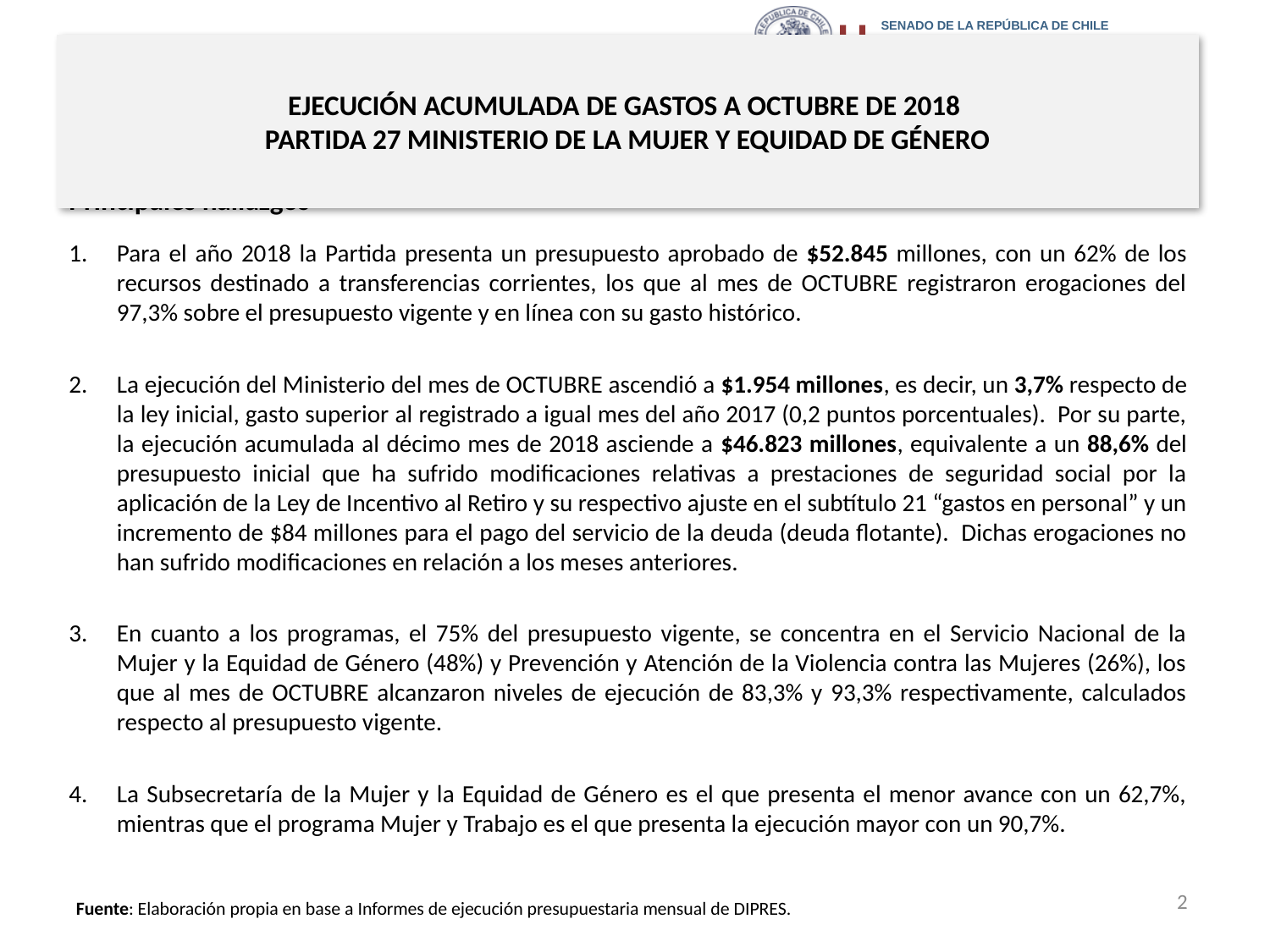

# EJECUCIÓN ACUMULADA DE GASTOS A OCTUBRE DE 2018 PARTIDA 27 MINISTERIO DE LA MUJER Y EQUIDAD DE GÉNERO
Principales hallazgos
Para el año 2018 la Partida presenta un presupuesto aprobado de $52.845 millones, con un 62% de los recursos destinado a transferencias corrientes, los que al mes de OCTUBRE registraron erogaciones del 97,3% sobre el presupuesto vigente y en línea con su gasto histórico.
La ejecución del Ministerio del mes de OCTUBRE ascendió a $1.954 millones, es decir, un 3,7% respecto de la ley inicial, gasto superior al registrado a igual mes del año 2017 (0,2 puntos porcentuales).  Por su parte, la ejecución acumulada al décimo mes de 2018 asciende a $46.823 millones, equivalente a un 88,6% del presupuesto inicial que ha sufrido modificaciones relativas a prestaciones de seguridad social por la aplicación de la Ley de Incentivo al Retiro y su respectivo ajuste en el subtítulo 21 “gastos en personal” y un incremento de $84 millones para el pago del servicio de la deuda (deuda flotante).  Dichas erogaciones no han sufrido modificaciones en relación a los meses anteriores.
En cuanto a los programas, el 75% del presupuesto vigente, se concentra en el Servicio Nacional de la Mujer y la Equidad de Género (48%) y Prevención y Atención de la Violencia contra las Mujeres (26%), los que al mes de OCTUBRE alcanzaron niveles de ejecución de 83,3% y 93,3% respectivamente, calculados respecto al presupuesto vigente.
La Subsecretaría de la Mujer y la Equidad de Género es el que presenta el menor avance con un 62,7%, mientras que el programa Mujer y Trabajo es el que presenta la ejecución mayor con un 90,7%.

2